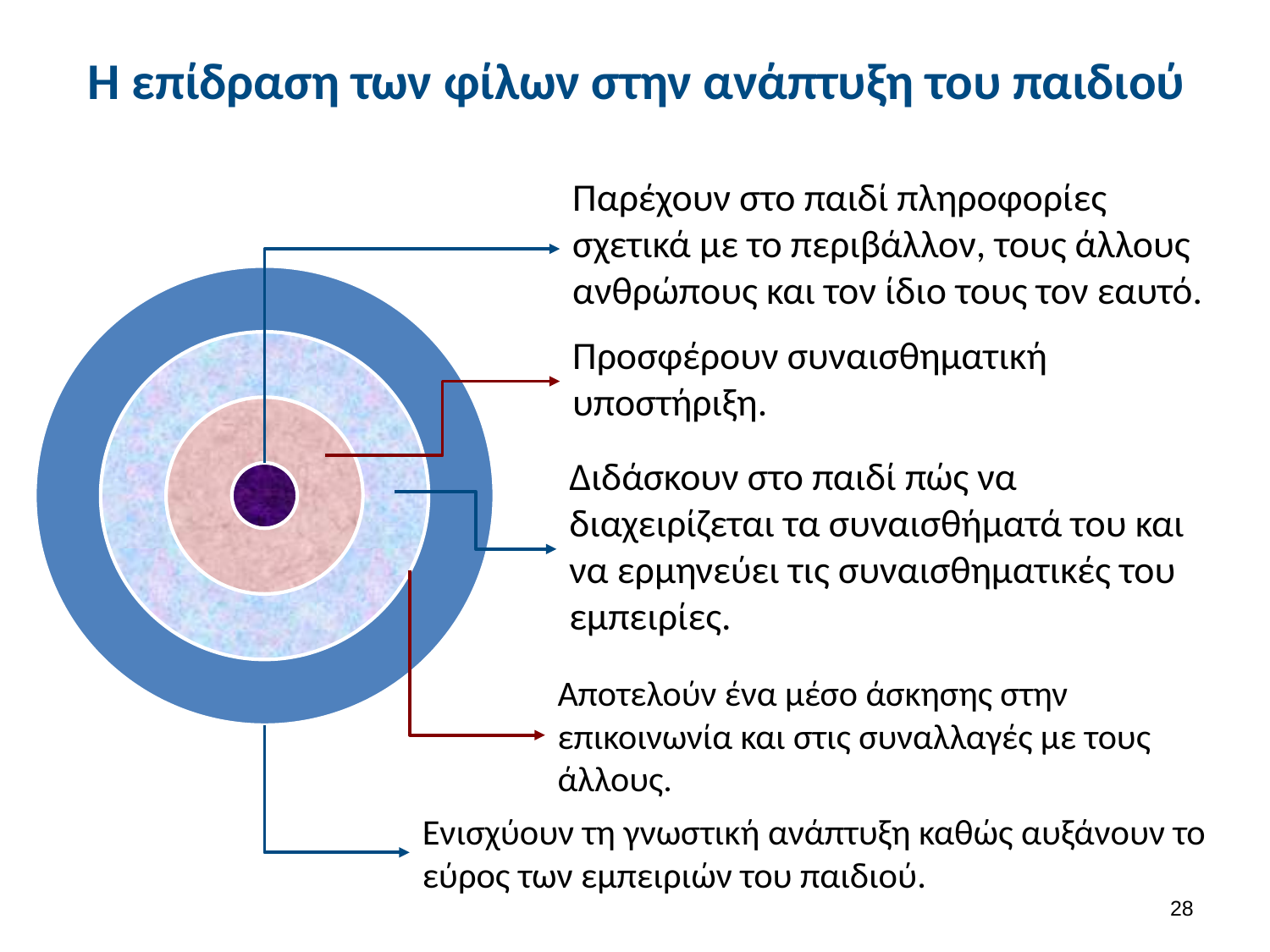

# H επίδραση των φίλων στην ανάπτυξη του παιδιού
Παρέχουν στο παιδί πληροφορίες σχετικά με το περιβάλλον, τους άλλους ανθρώπους και τον ίδιο τους τον εαυτό.

Προσφέρουν συναισθηματική υποστήριξη.

Διδάσκουν στο παιδί πώς να διαχειρίζεται τα συναισθήματά του και να ερμηνεύει τις συναισθηματικές του εμπειρίες.

Αποτελούν ένα μέσο άσκησης στην επικοινωνία και στις συναλλαγές με τους άλλους.
Ενισχύουν τη γνωστική ανάπτυξη καθώς αυξάνουν το εύρος των εμπειριών του παιδιού.
28